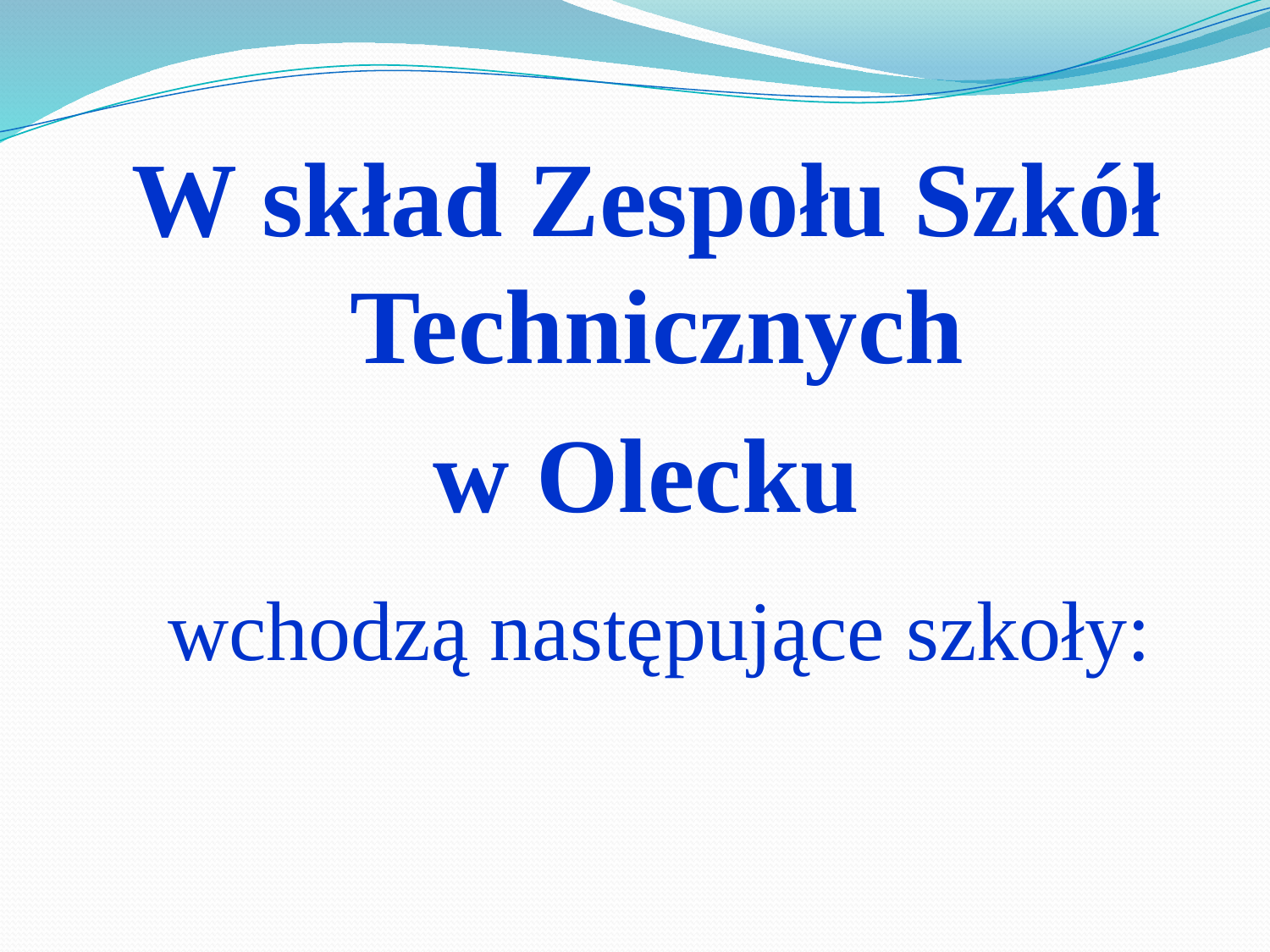

W skład Zespołu Szkół Technicznych
 w Olecku
 wchodzą następujące szkoły: